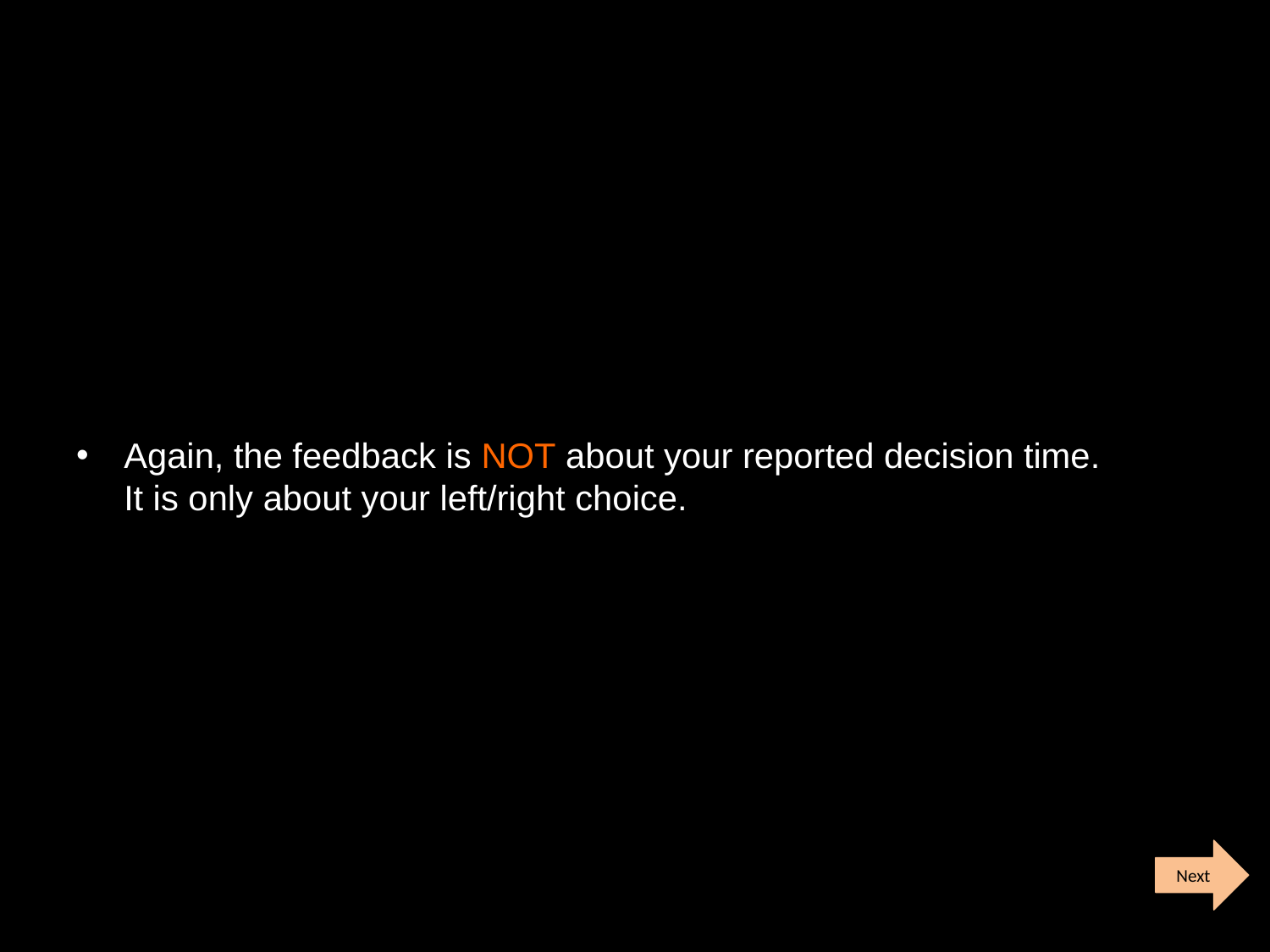

Again, the feedback is NOT about your reported decision time.
It is only about your left/right choice.
Next